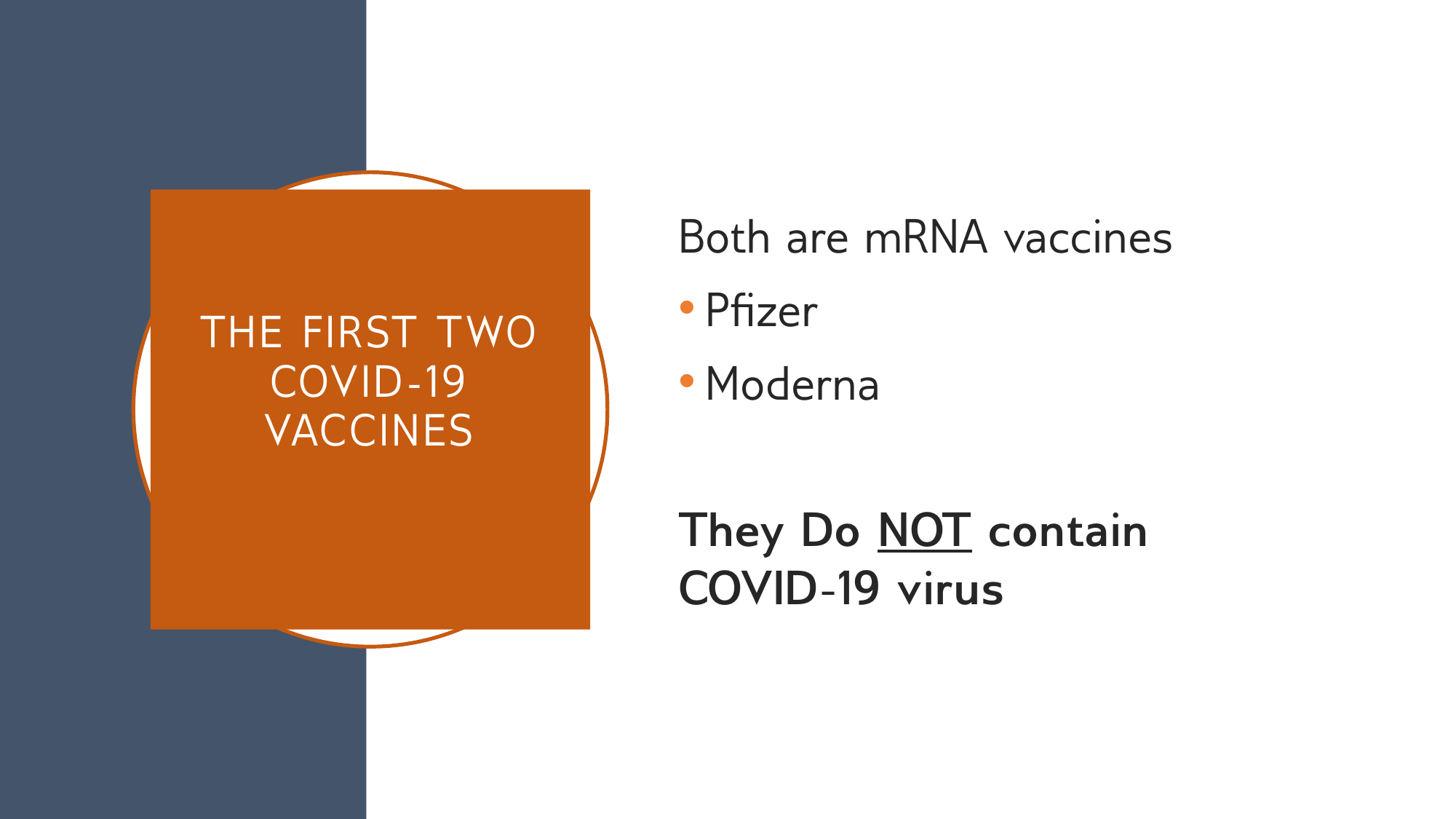

Both are mRNA vaccines
Pfizer
Moderna

They Do NOT contain COVID-19 virus

# The First two COVID-19 Vaccines